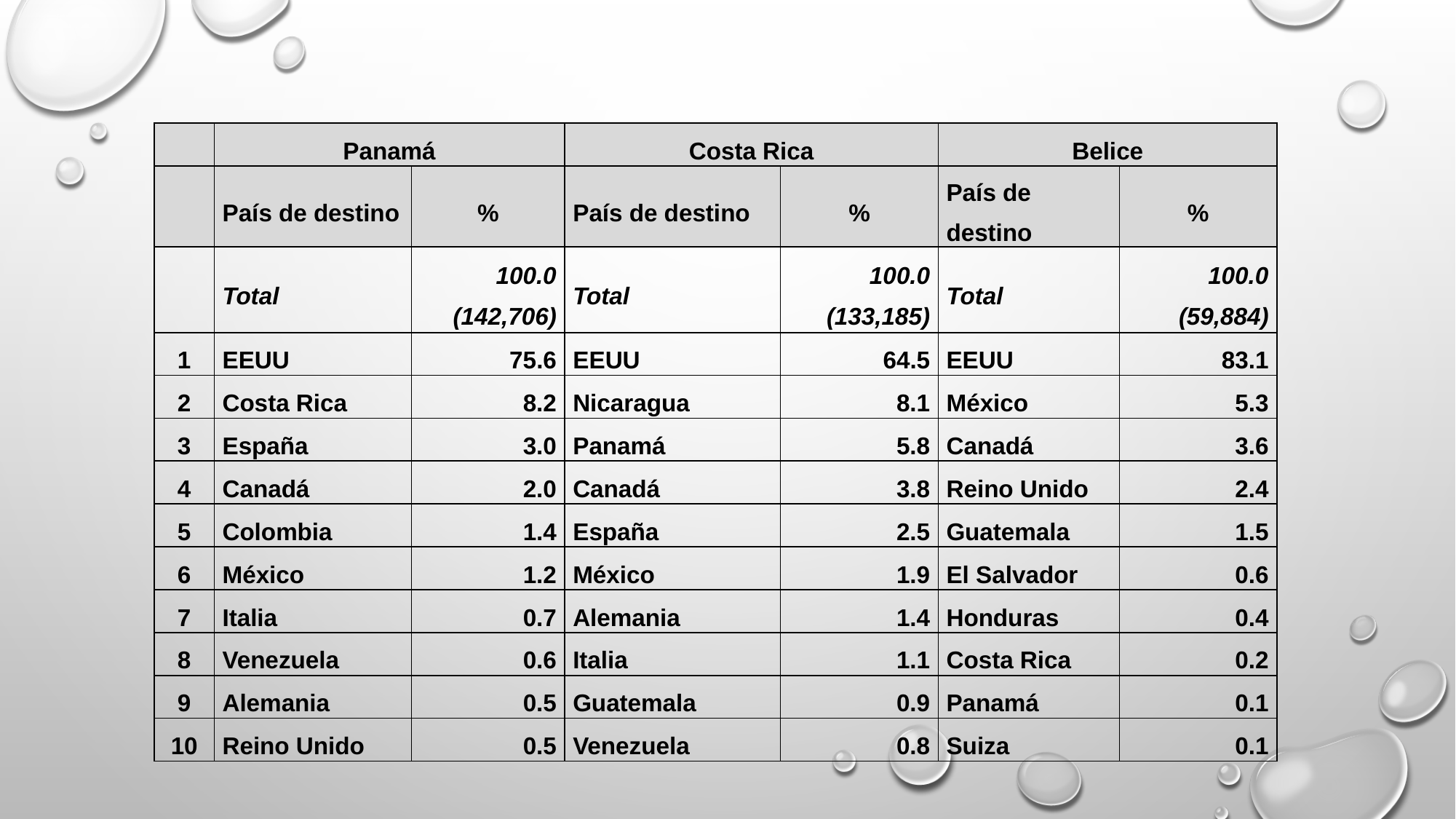

#
|  | Panamá |  | Costa Rica |  | Belice |  |
| --- | --- | --- | --- | --- | --- | --- |
|  | País de destino | % | País de destino | % | País de destino | % |
|  | Total | 100.0 (142,706) | Total | 100.0 (133,185) | Total | 100.0 (59,884) |
| 1 | EEUU | 75.6 | EEUU | 64.5 | EEUU | 83.1 |
| 2 | Costa Rica | 8.2 | Nicaragua | 8.1 | México | 5.3 |
| 3 | España | 3.0 | Panamá | 5.8 | Canadá | 3.6 |
| 4 | Canadá | 2.0 | Canadá | 3.8 | Reino Unido | 2.4 |
| 5 | Colombia | 1.4 | España | 2.5 | Guatemala | 1.5 |
| 6 | México | 1.2 | México | 1.9 | El Salvador | 0.6 |
| 7 | Italia | 0.7 | Alemania | 1.4 | Honduras | 0.4 |
| 8 | Venezuela | 0.6 | Italia | 1.1 | Costa Rica | 0.2 |
| 9 | Alemania | 0.5 | Guatemala | 0.9 | Panamá | 0.1 |
| 10 | Reino Unido | 0.5 | Venezuela | 0.8 | Suiza | 0.1 |